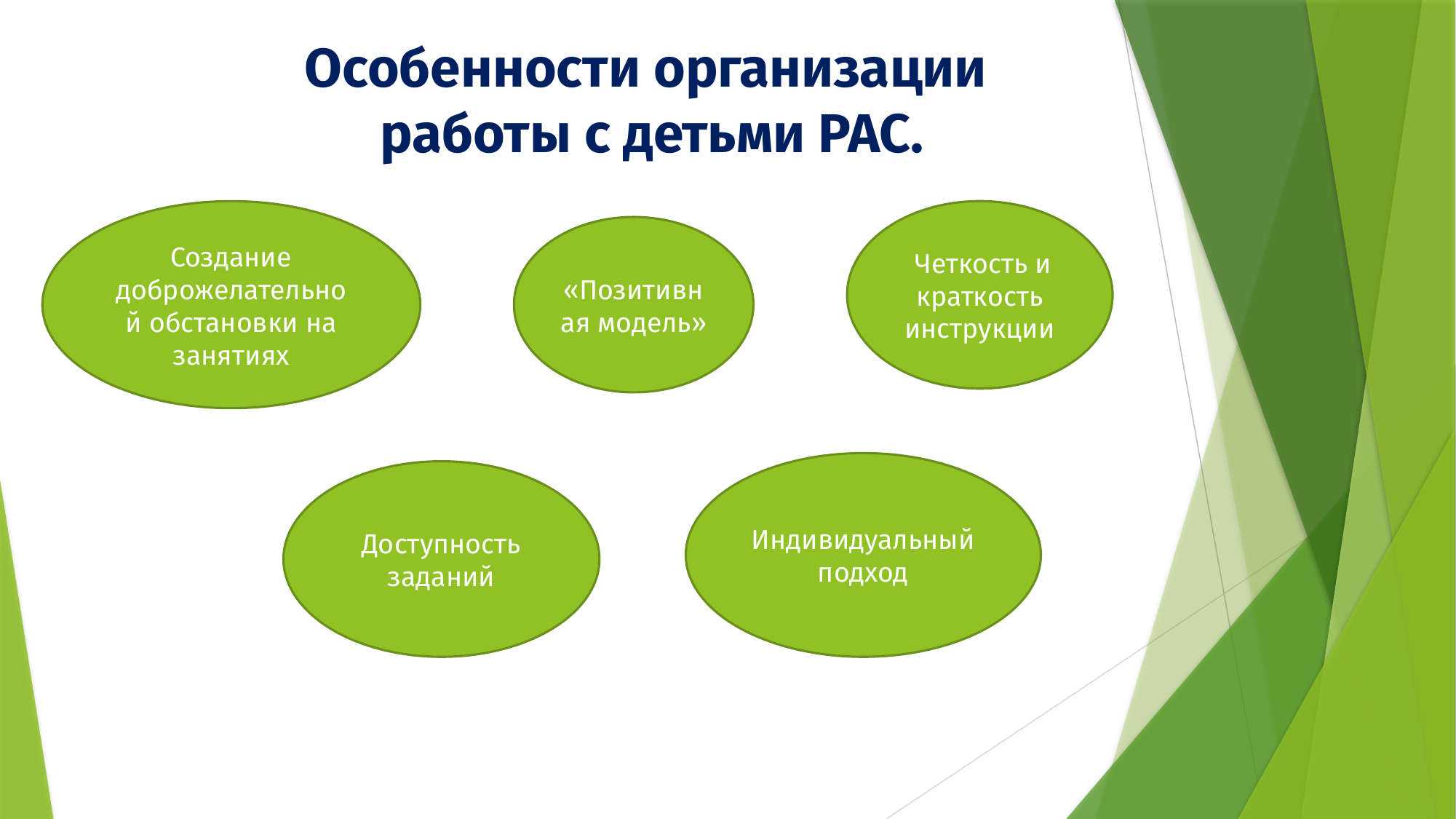

# Особенности организации работы с детьми РАС.
Создание доброжелательной обстановки на занятиях
 Четкость и краткость инструкции
«Позитивная модель»
Индивидуальный подход
Доступность заданий